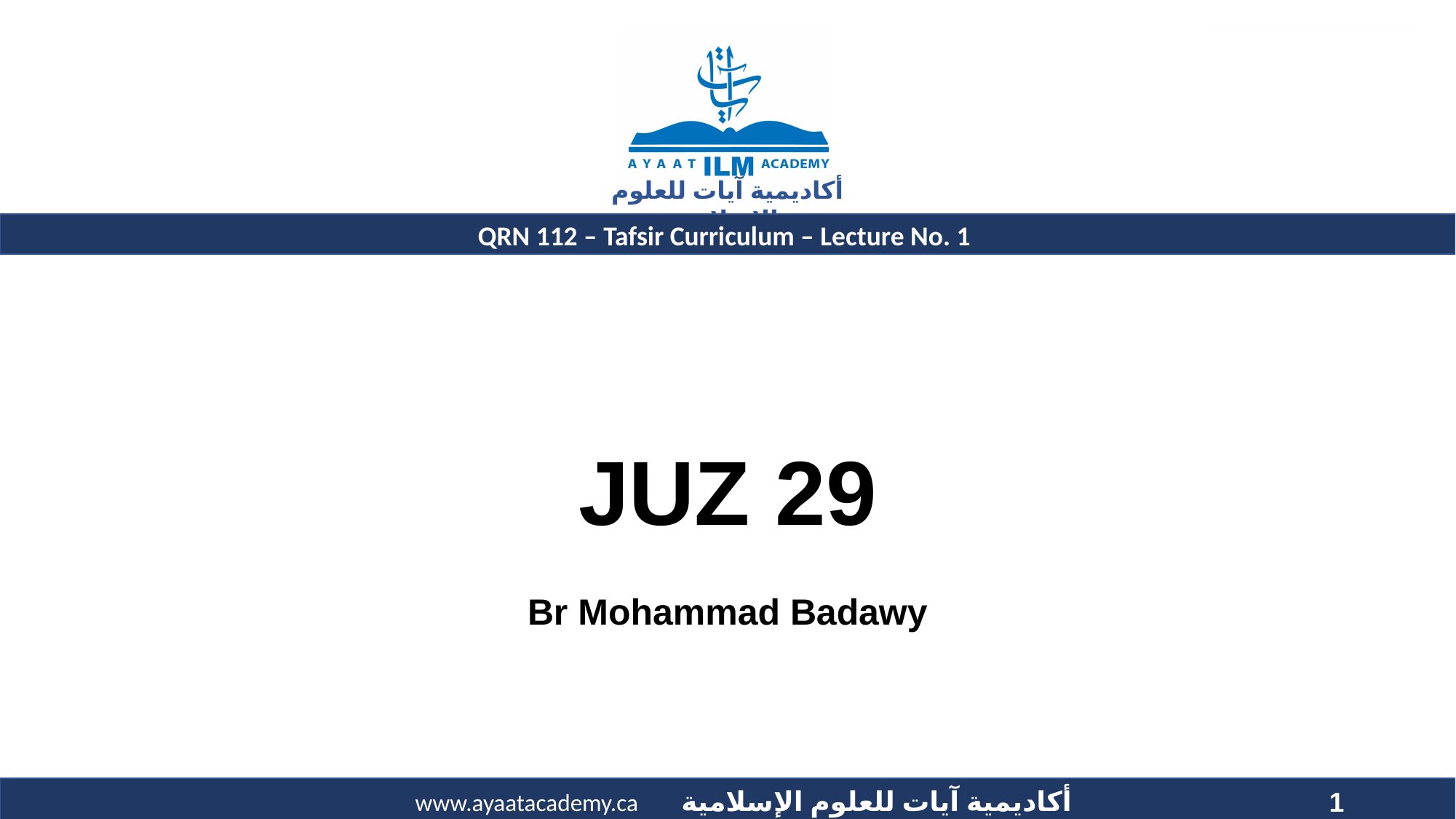

QRN 112 – Tafsir Curriculum – Lecture No. 1
# JUZ 29
Br Mohammad Badawy
1